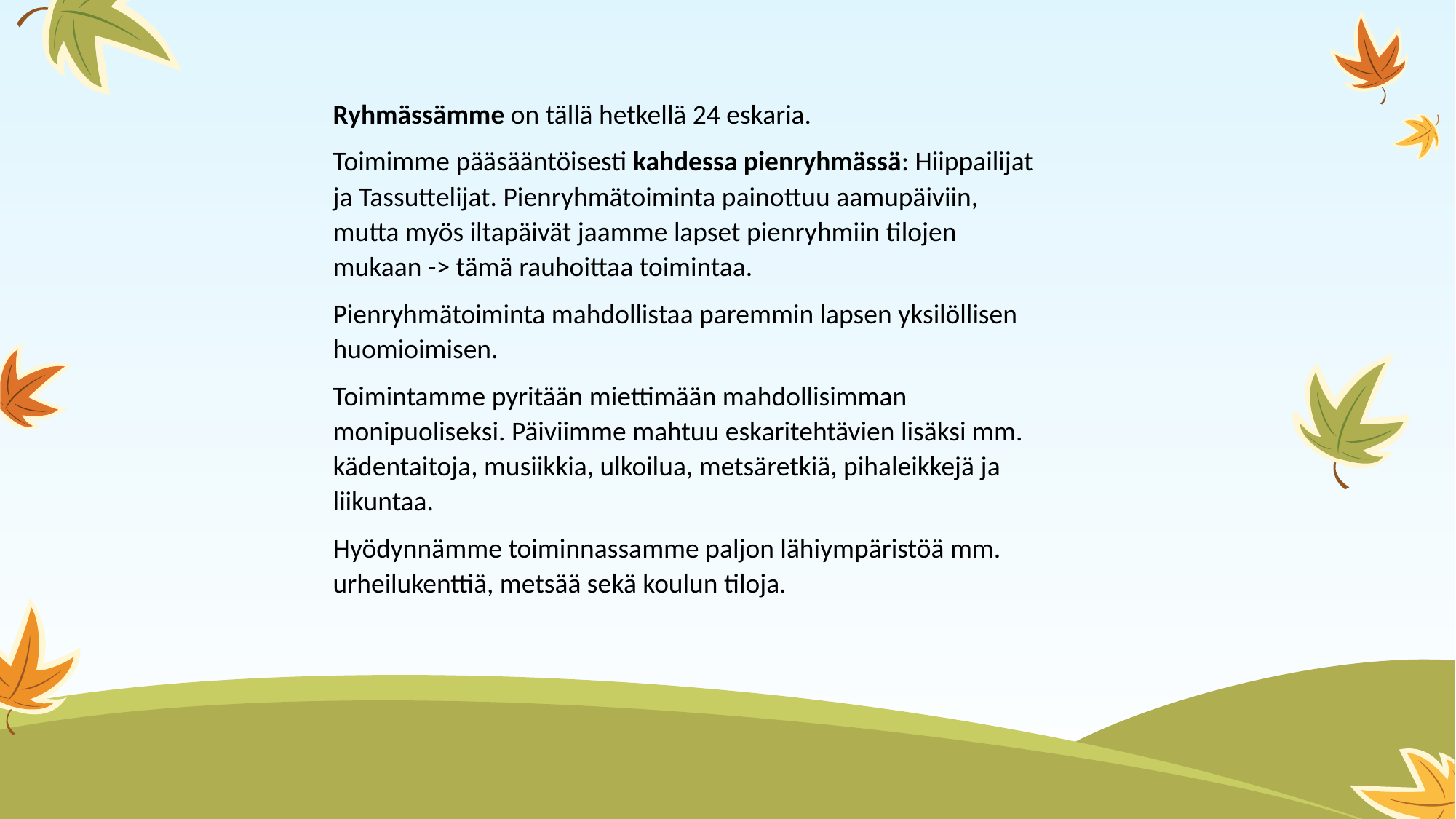

Ryhmässämme on tällä hetkellä 24 eskaria.
Toimimme pääsääntöisesti kahdessa pienryhmässä: Hiippailijat ja Tassuttelijat. Pienryhmätoiminta painottuu aamupäiviin, mutta myös iltapäivät jaamme lapset pienryhmiin tilojen mukaan -> tämä rauhoittaa toimintaa.
Pienryhmätoiminta mahdollistaa paremmin lapsen yksilöllisen huomioimisen.
Toimintamme pyritään miettimään mahdollisimman monipuoliseksi. Päiviimme mahtuu eskaritehtävien lisäksi mm. kädentaitoja, musiikkia, ulkoilua, metsäretkiä, pihaleikkejä ja liikuntaa.
Hyödynnämme toiminnassamme paljon lähiympäristöä mm. urheilukenttiä, metsää sekä koulun tiloja.